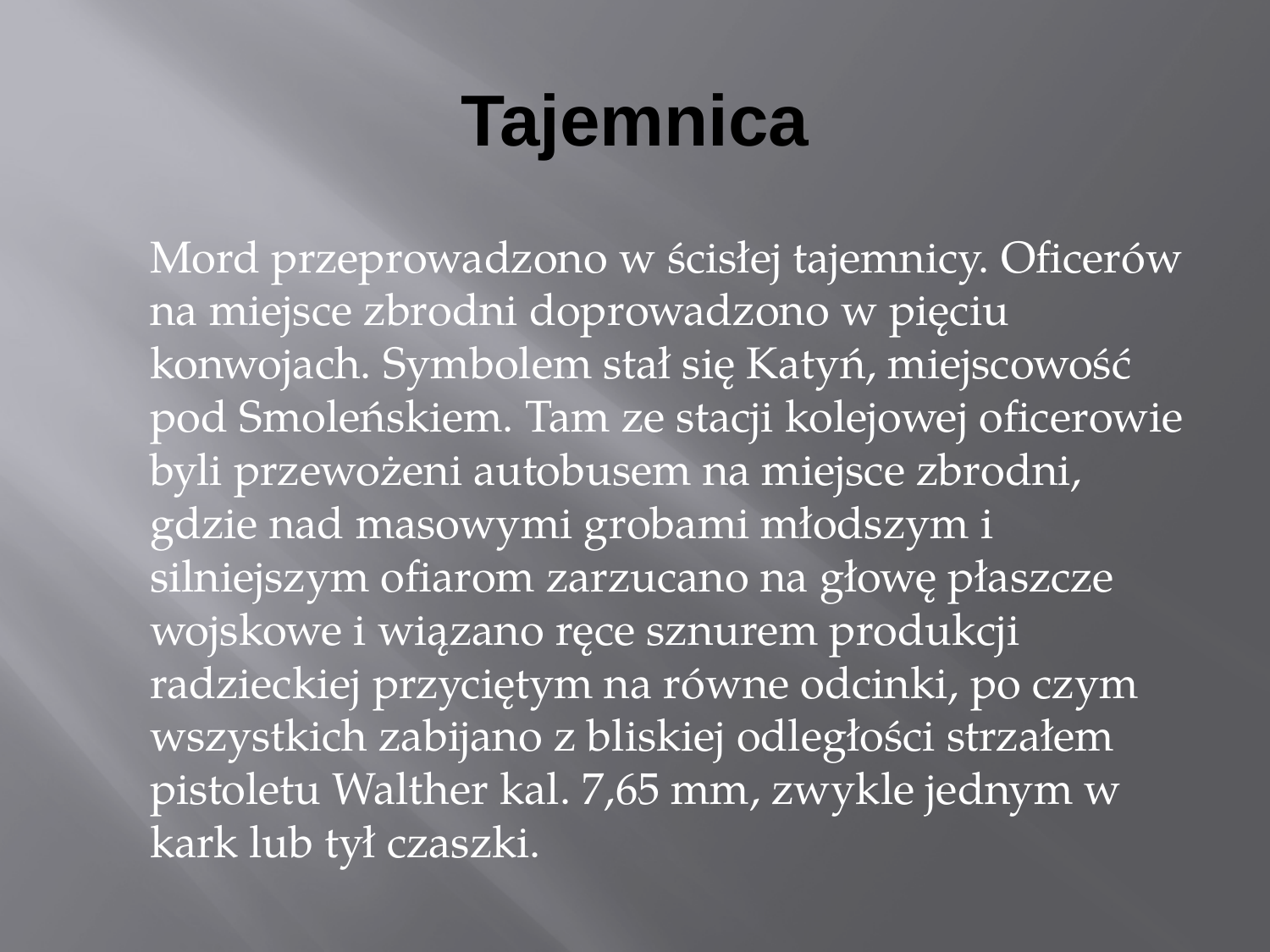

# Tajemnica
	Mord przeprowadzono w ścisłej tajemnicy. Oficerów na miejsce zbrodni doprowadzono w pięciu konwojach. Symbolem stał się Katyń, miejscowość pod Smoleńskiem. Tam ze stacji kolejowej oficerowie byli przewożeni autobusem na miejsce zbrodni, gdzie nad masowymi grobami młodszym i silniejszym ofiarom zarzucano na głowę płaszcze wojskowe i wiązano ręce sznurem produkcji radzieckiej przyciętym na równe odcinki, po czym wszystkich zabijano z bliskiej odległości strzałem pistoletu Walther kal. 7,65 mm, zwykle jednym w kark lub tył czaszki.